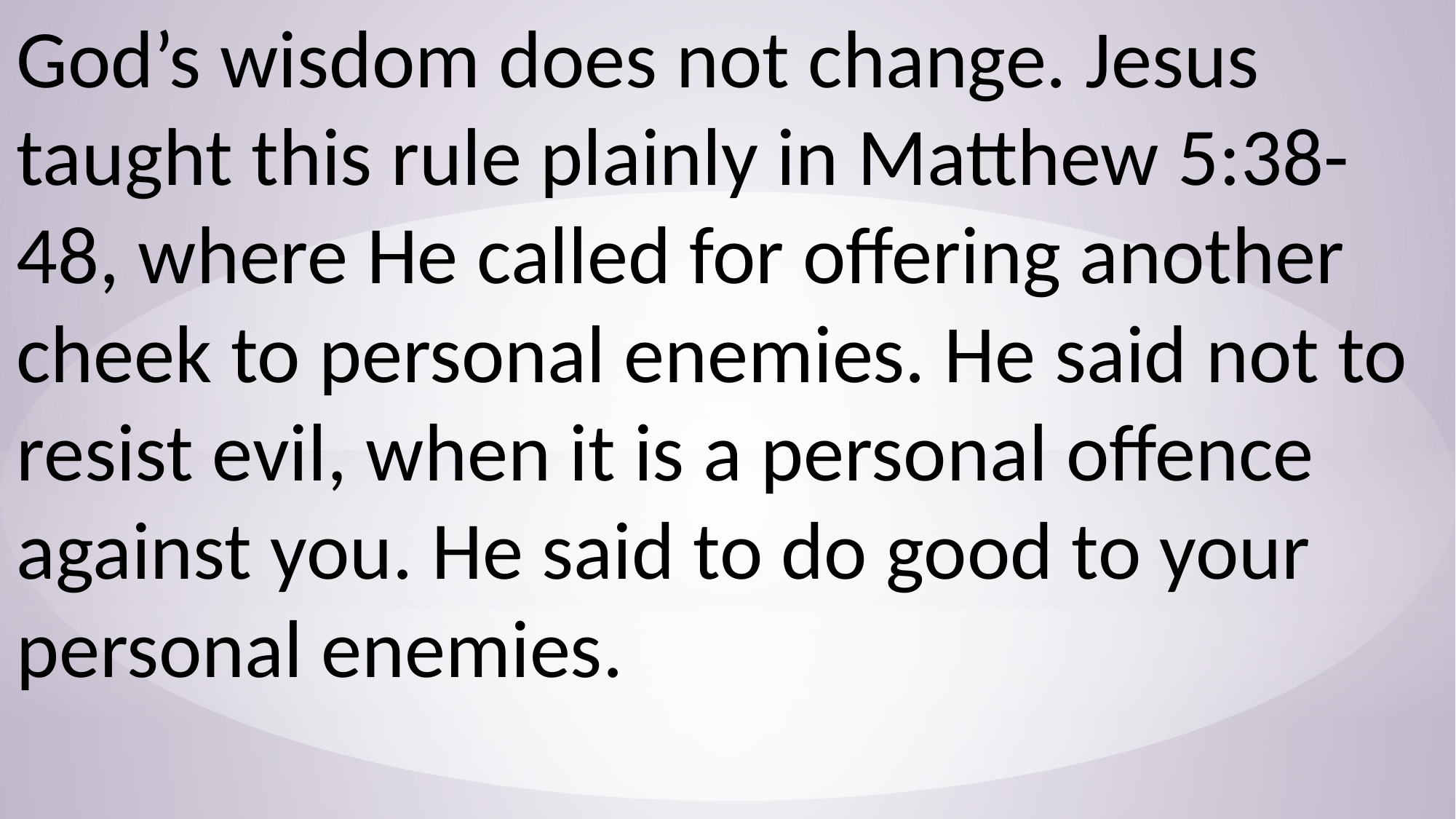

God’s wisdom does not change. Jesus taught this rule plainly in Matthew 5:38-48, where He called for offering another cheek to personal enemies. He said not to resist evil, when it is a personal offence against you. He said to do good to your personal enemies.